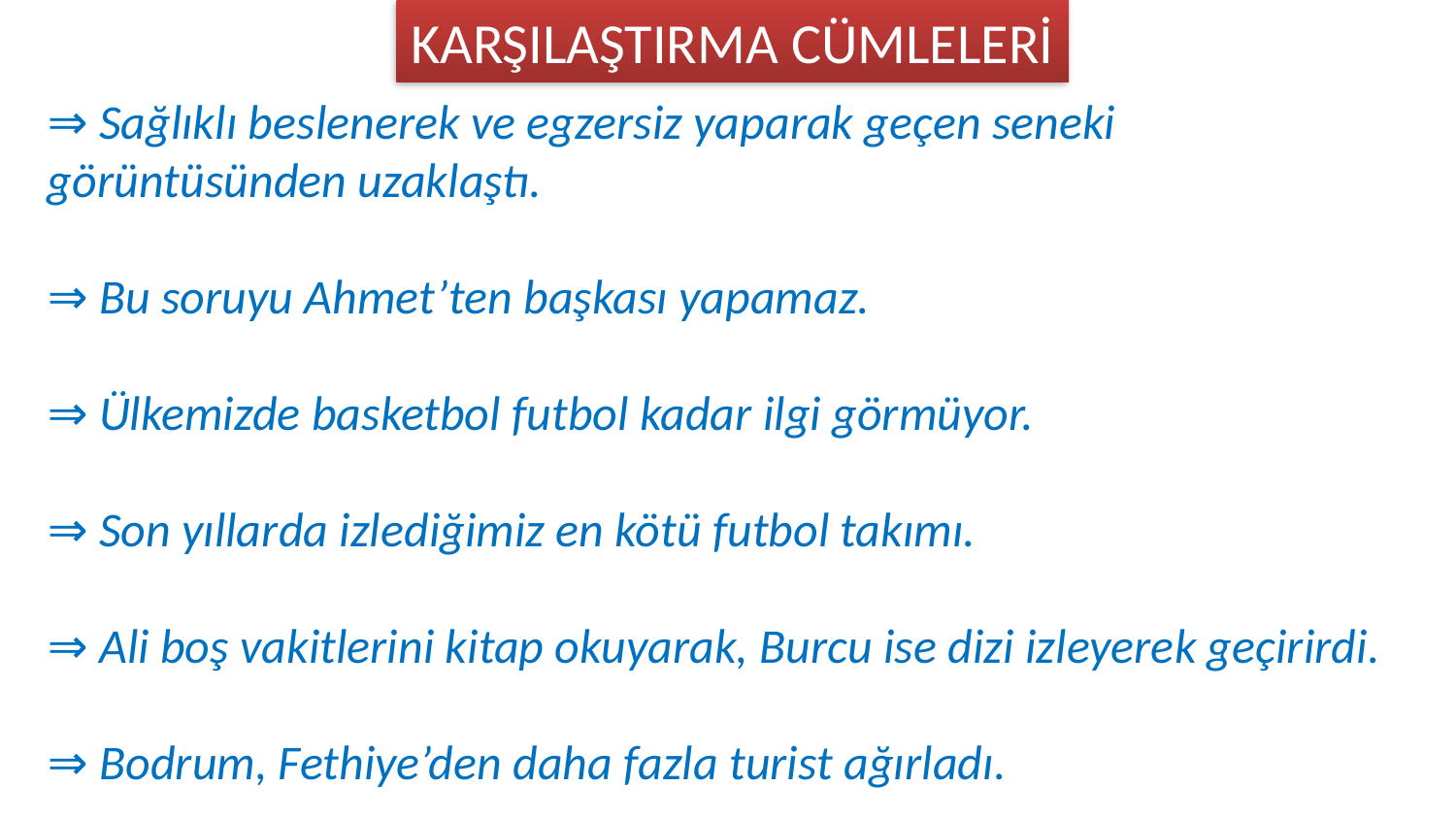

KARŞILAŞTIRMA CÜMLELERİ
⇒ Sağlıklı beslenerek ve egzersiz yaparak geçen seneki görüntüsünden uzaklaştı.

⇒ Bu soruyu Ahmet’ten başkası yapamaz.

⇒ Ülkemizde basketbol futbol kadar ilgi görmüyor.

⇒ Son yıllarda izlediğimiz en kötü futbol takımı.

⇒ Ali boş vakitlerini kitap okuyarak, Burcu ise dizi izleyerek geçirirdi.

⇒ Bodrum, Fethiye’den daha fazla turist ağırladı.